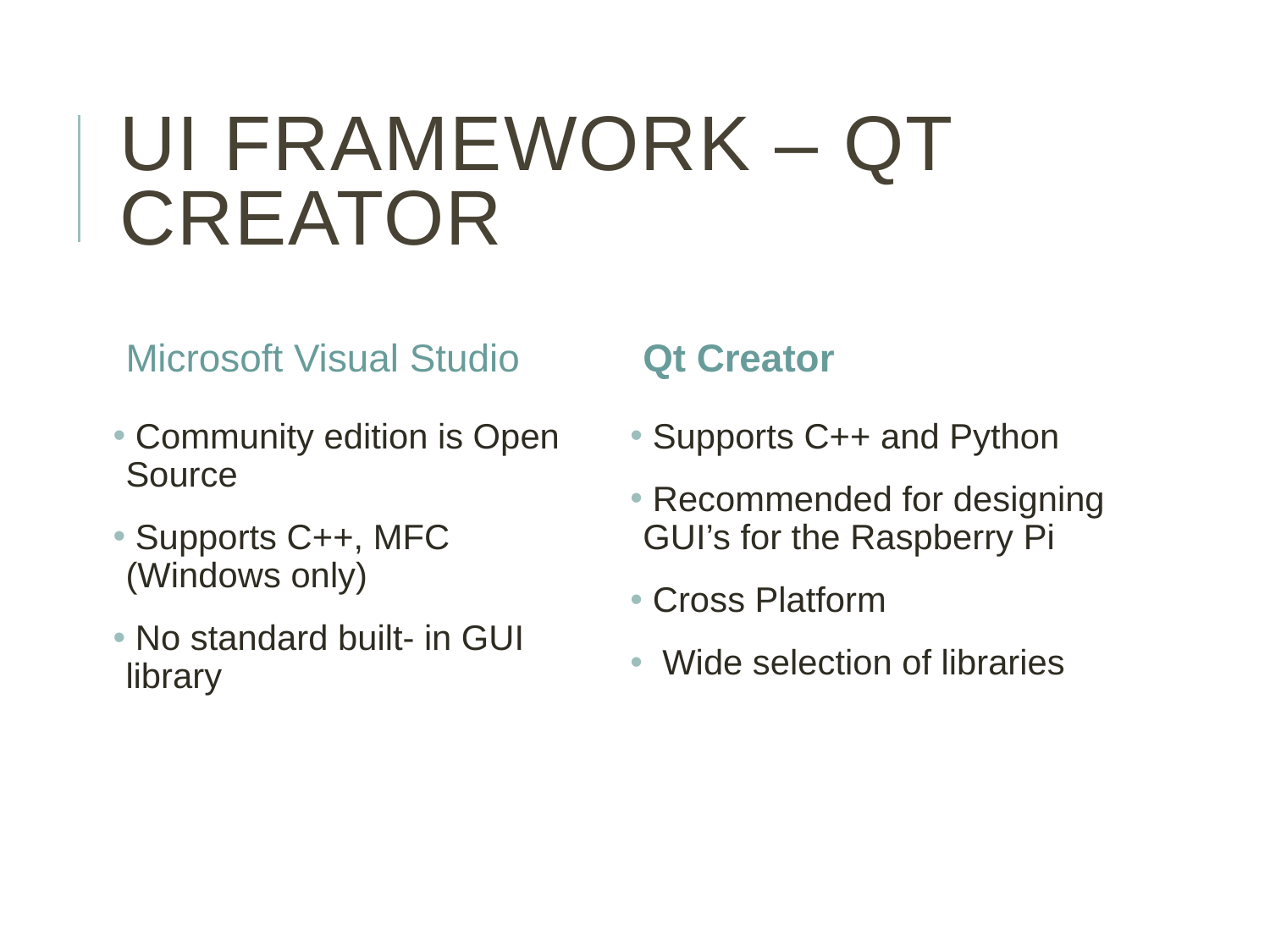

# UI FrameWork – Qt Creator
Microsoft Visual Studio
Qt Creator
 Community edition is Open Source
 Supports C++, MFC (Windows only)
 No standard built- in GUI library
 Supports C++ and Python
 Recommended for designing GUI’s for the Raspberry Pi
 Cross Platform
  Wide selection of libraries